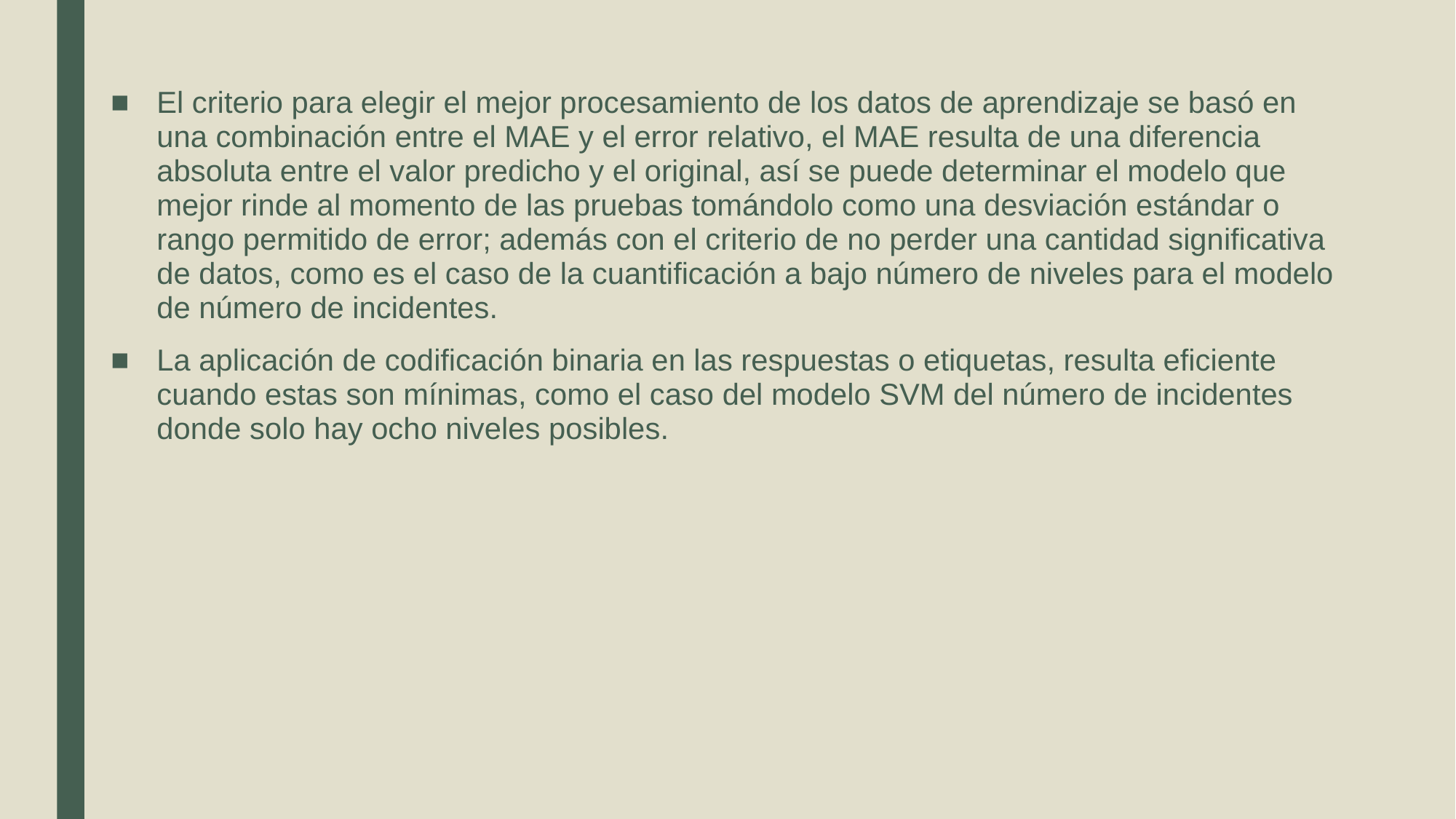

El criterio para elegir el mejor procesamiento de los datos de aprendizaje se basó en una combinación entre el MAE y el error relativo, el MAE resulta de una diferencia absoluta entre el valor predicho y el original, así se puede determinar el modelo que mejor rinde al momento de las pruebas tomándolo como una desviación estándar o rango permitido de error; además con el criterio de no perder una cantidad significativa de datos, como es el caso de la cuantificación a bajo número de niveles para el modelo de número de incidentes.
La aplicación de codificación binaria en las respuestas o etiquetas, resulta eficiente cuando estas son mínimas, como el caso del modelo SVM del número de incidentes donde solo hay ocho niveles posibles.